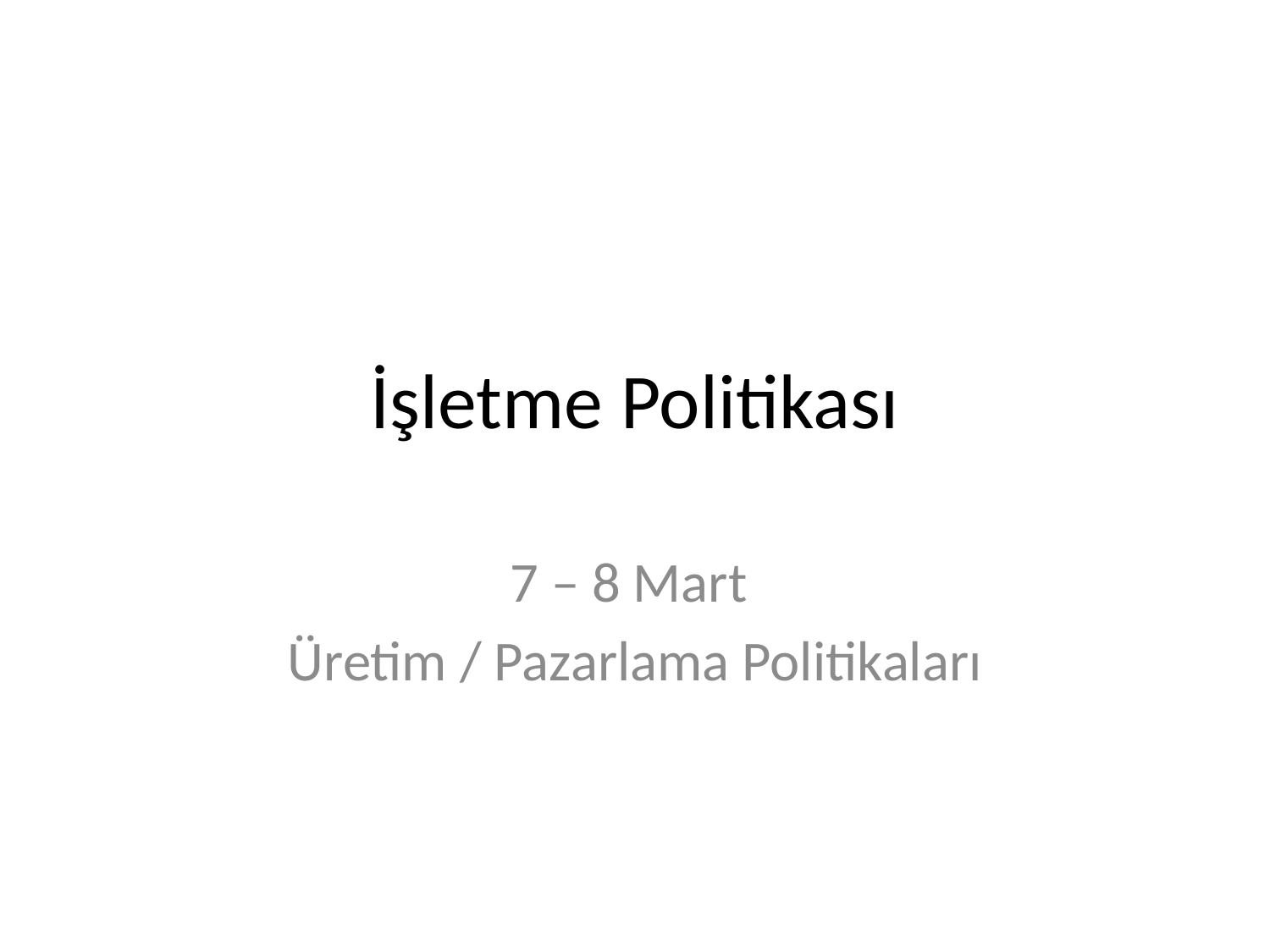

# İşletme Politikası
7 – 8 Mart
Üretim / Pazarlama Politikaları